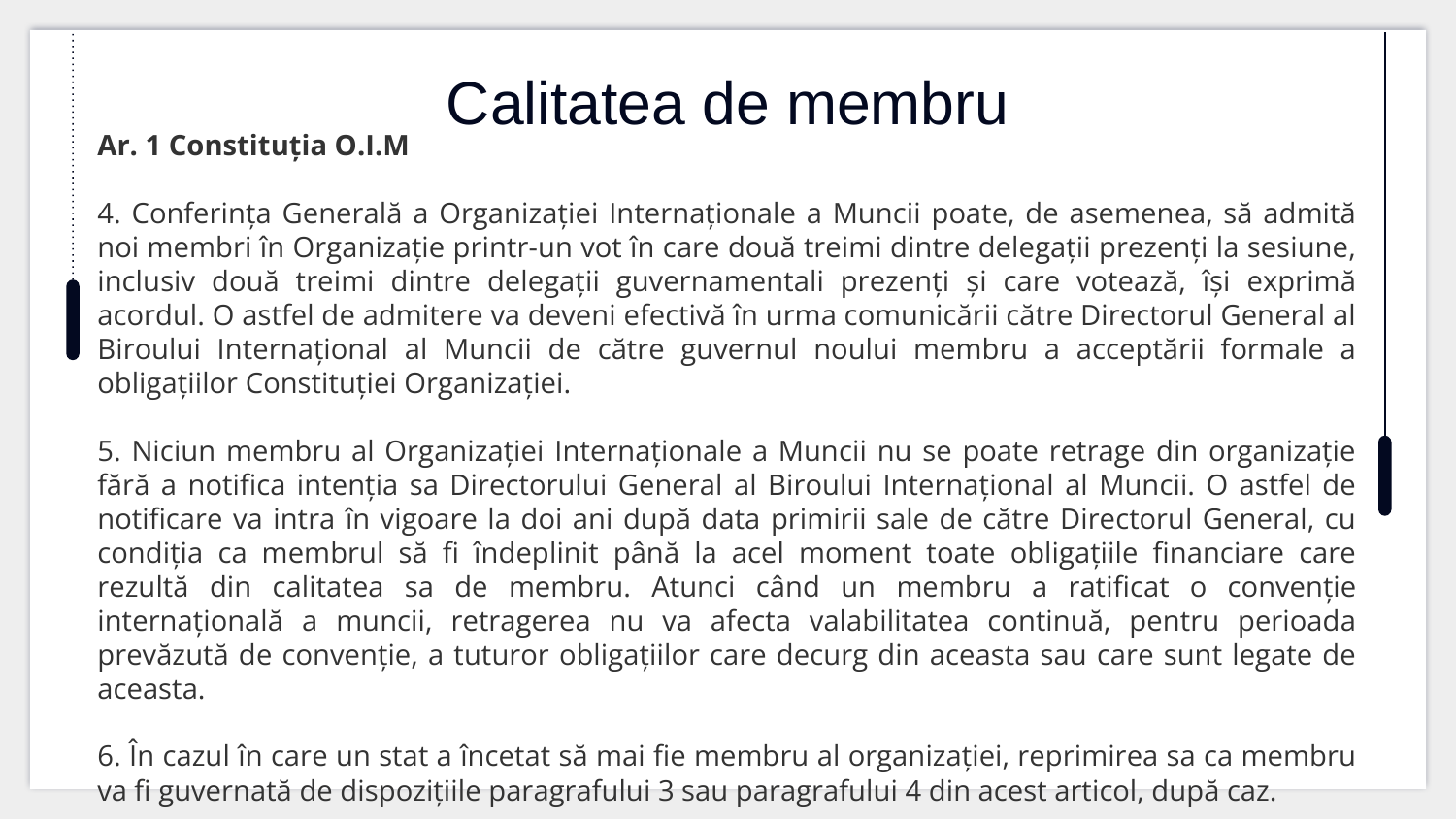

# Calitatea de membru
Ar. 1 Constituția O.I.M

4. Conferința Generală a Organizației Internaționale a Muncii poate, de asemenea, să admită noi membri în Organizație printr-un vot în care două treimi dintre delegații prezenți la sesiune, inclusiv două treimi dintre delegații guvernamentali prezenți și care votează, își exprimă acordul. O astfel de admitere va deveni efectivă în urma comunicării către Directorul General al Biroului Internațional al Muncii de către guvernul noului membru a acceptării formale a obligațiilor Constituției Organizației.

5. Niciun membru al Organizației Internaționale a Muncii nu se poate retrage din organizație fără a notifica intenția sa Directorului General al Biroului Internațional al Muncii. O astfel de notificare va intra în vigoare la doi ani după data primirii sale de către Directorul General, cu condiția ca membrul să fi îndeplinit până la acel moment toate obligațiile financiare care rezultă din calitatea sa de membru. Atunci când un membru a ratificat o convenție internațională a muncii, retragerea nu va afecta valabilitatea continuă, pentru perioada prevăzută de convenție, a tuturor obligațiilor care decurg din aceasta sau care sunt legate de aceasta.

6. În cazul în care un stat a încetat să mai fie membru al organizației, reprimirea sa ca membru va fi guvernată de dispozițiile paragrafului 3 sau paragrafului 4 din acest articol, după caz.